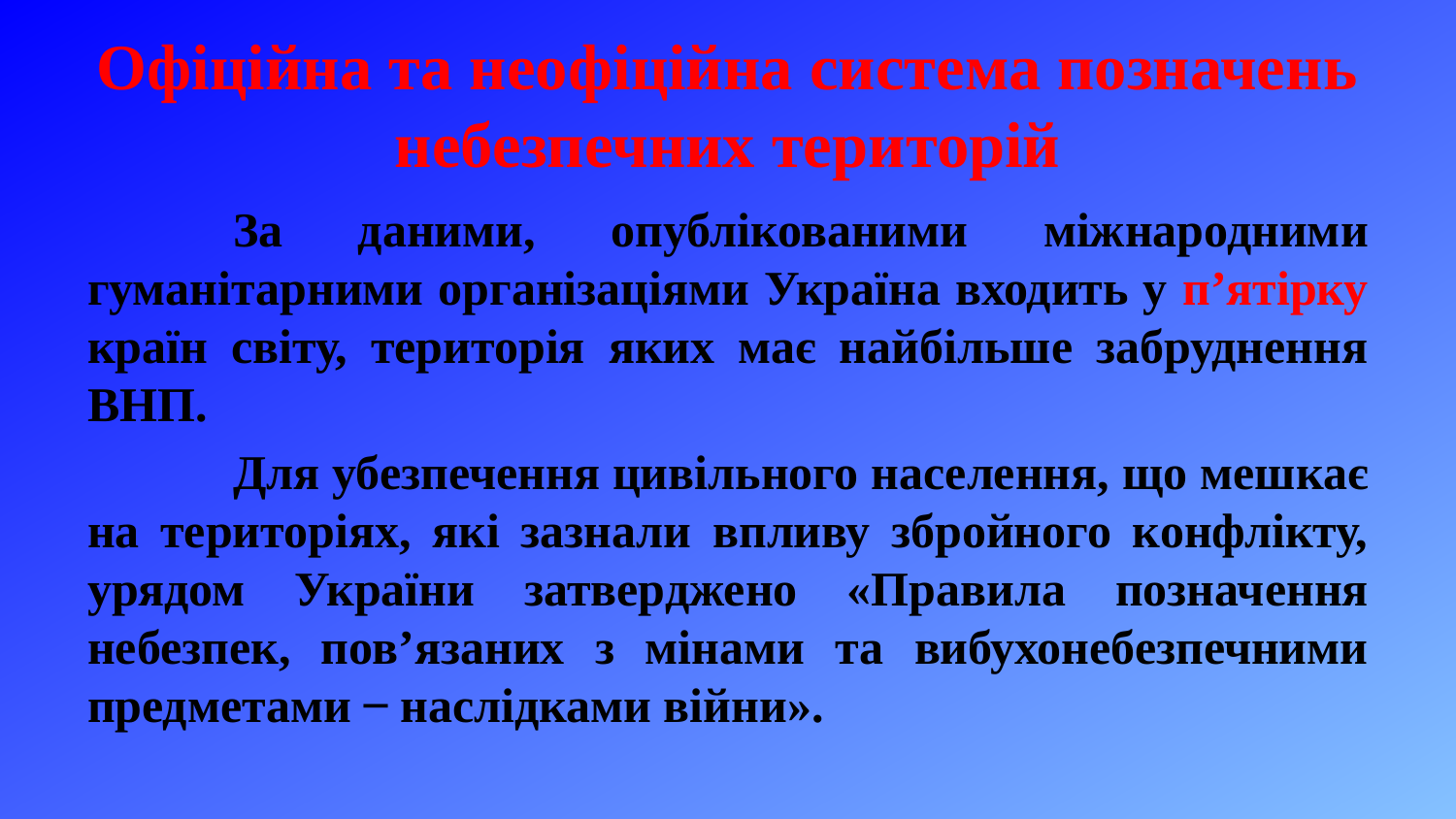

# Офіційна та неофіційна система позначень небезпечних територій
	За даними, опублікованими міжнародними гуманітарними організаціями Україна входить у п’ятірку країн світу, територія яких має найбільше забруднення ВНП.
	Для убезпечення цивільного населення, що мешкає на територіях, які зазнали впливу збройного конфлікту, урядом України затверджено «Правила позначення небезпек, пов’язаних з мінами та вибухонебезпечними предметами  ̶  наслідками війни».